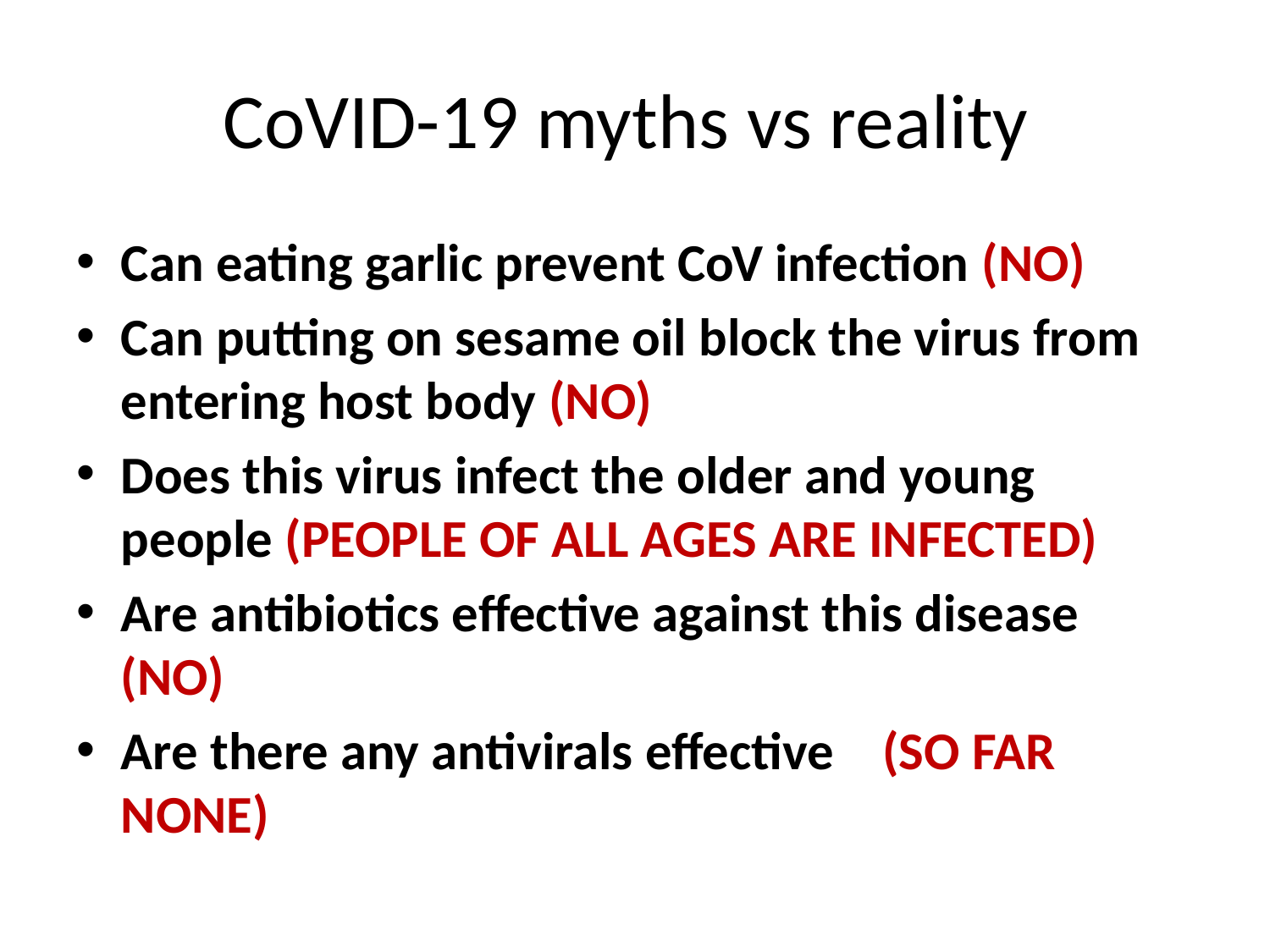

# CoVID-19 myths vs reality
Can eating garlic prevent CoV infection (NO)
Can putting on sesame oil block the virus from  entering host body (NO)
Does this virus infect the older and young people (PEOPLE OF ALL AGES ARE INFECTED)
Are antibiotics effective against this disease (NO)
Are there any antivirals effective    (SO FAR NONE)